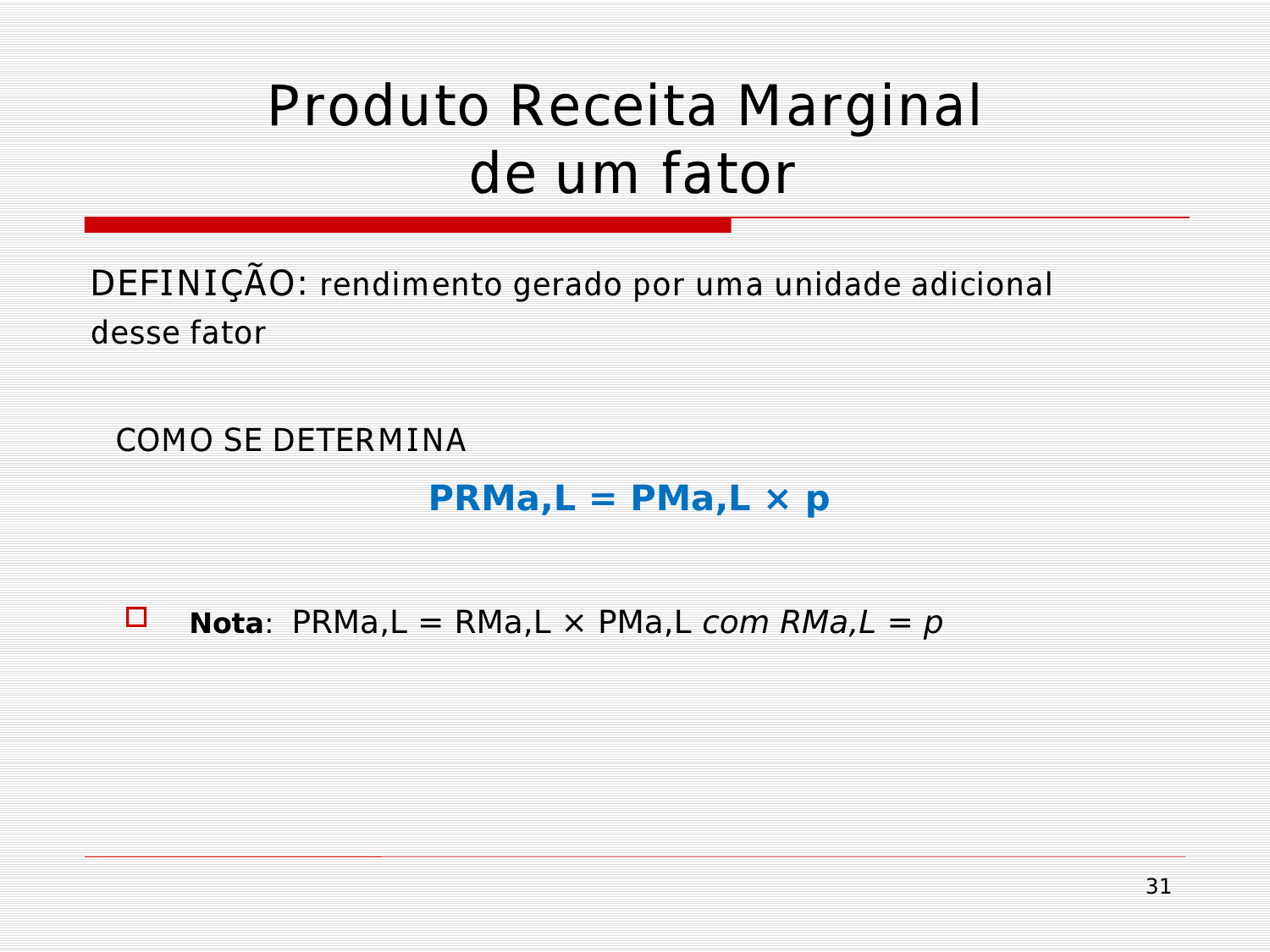

# Produto Receita Marginal de um fator
DEFINIÇÃO: rendimento gerado por uma unidade adicional desse fator

COMO SE DETERMINA
PRMa,L = PMa,L × p

Nota:  PRMa,L = RMa,L × PMa,L com RMa,L = p
31